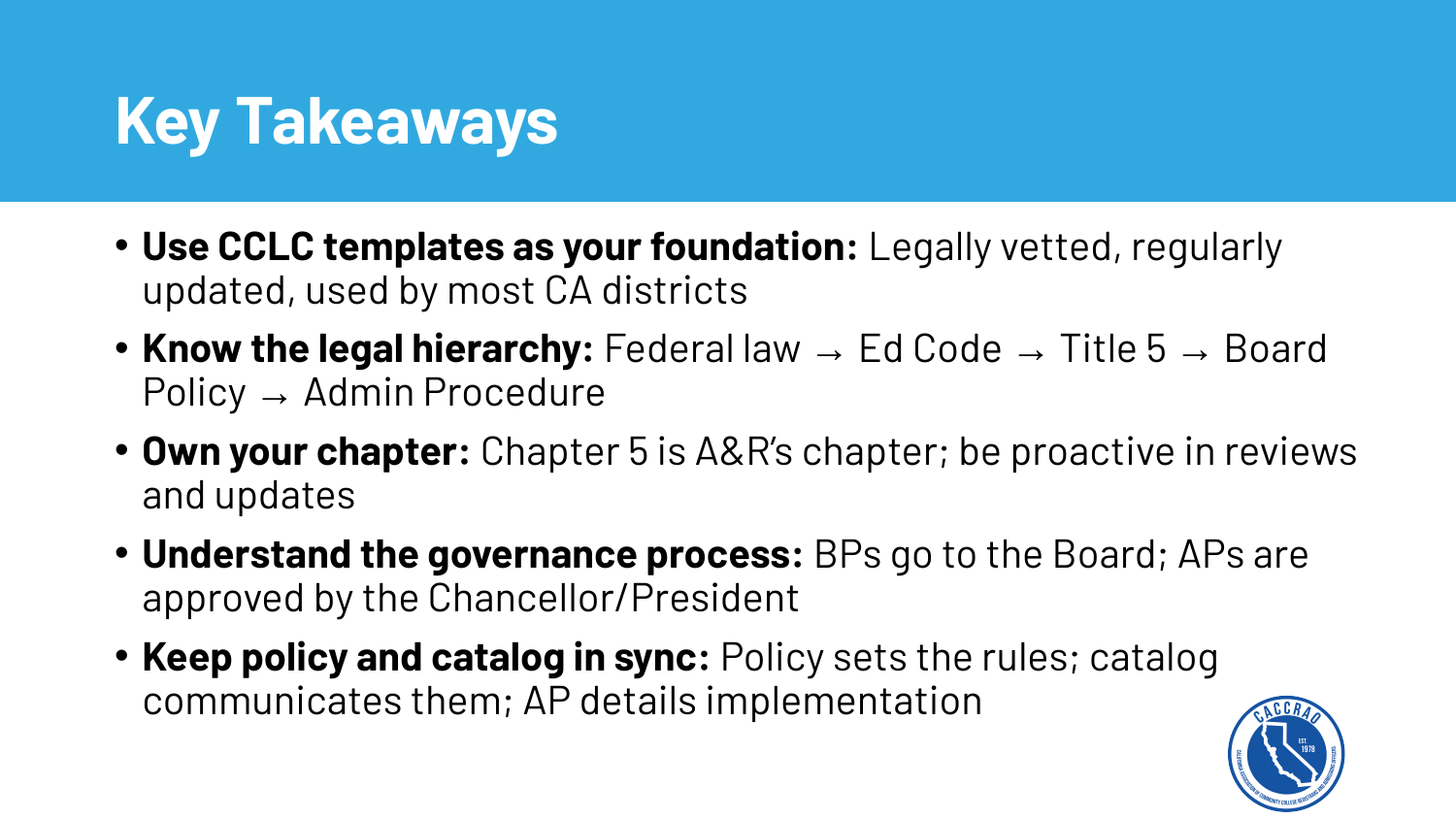

# Key Takeaways
Use CCLC templates as your foundation: Legally vetted, regularly updated, used by most CA districts
Know the legal hierarchy: Federal law → Ed Code → Title 5 → Board Policy → Admin Procedure
Own your chapter: Chapter 5 is A&R’s chapter; be proactive in reviews and updates
Understand the governance process: BPs go to the Board; APs are approved by the Chancellor/President
Keep policy and catalog in sync: Policy sets the rules; catalog communicates them; AP details implementation